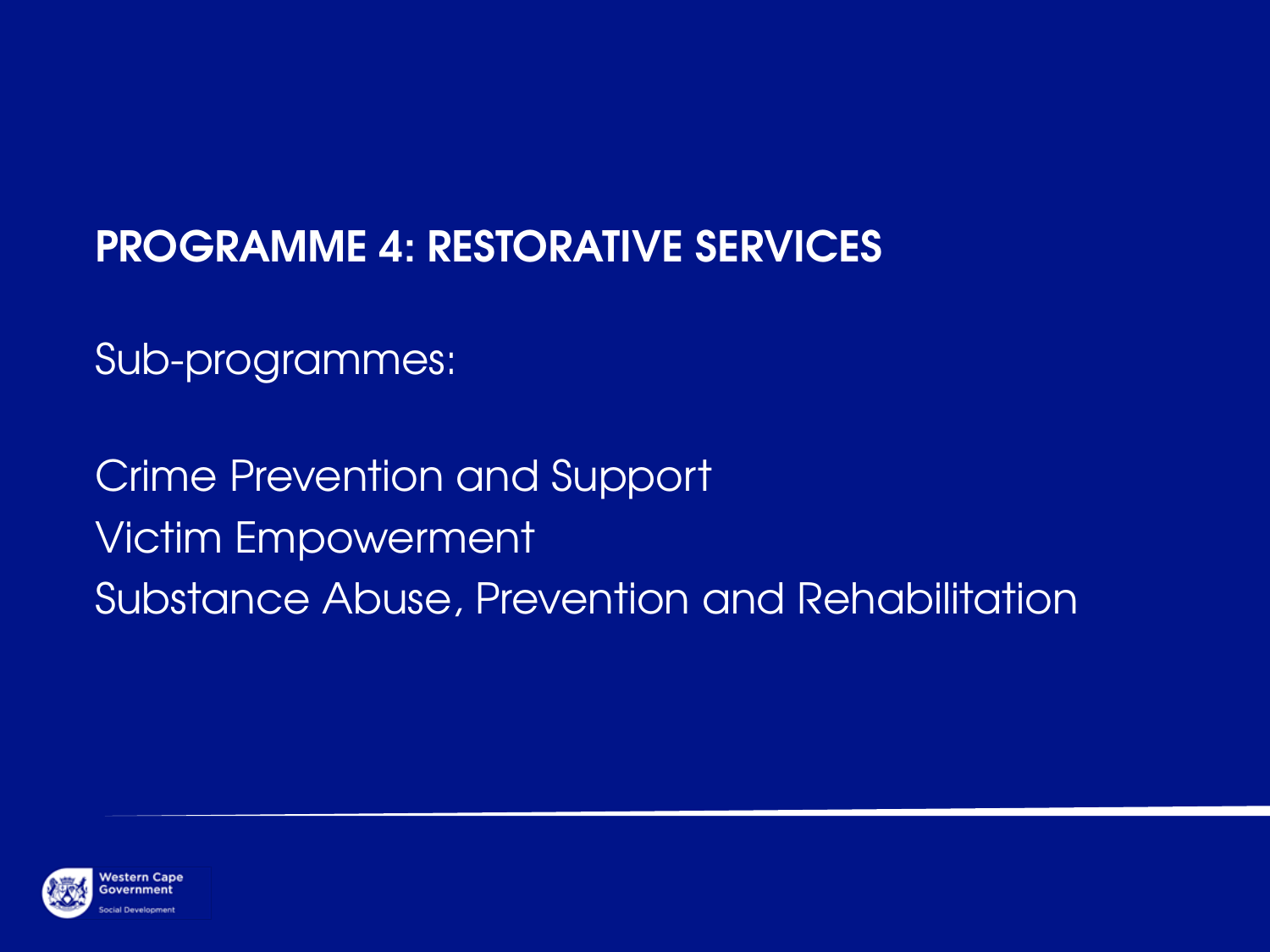

PROGRAMME 4: RESTORATIVE SERVICES

Sub-programmes:

Crime Prevention and Support
Victim Empowerment
Substance Abuse, Prevention and Rehabilitation